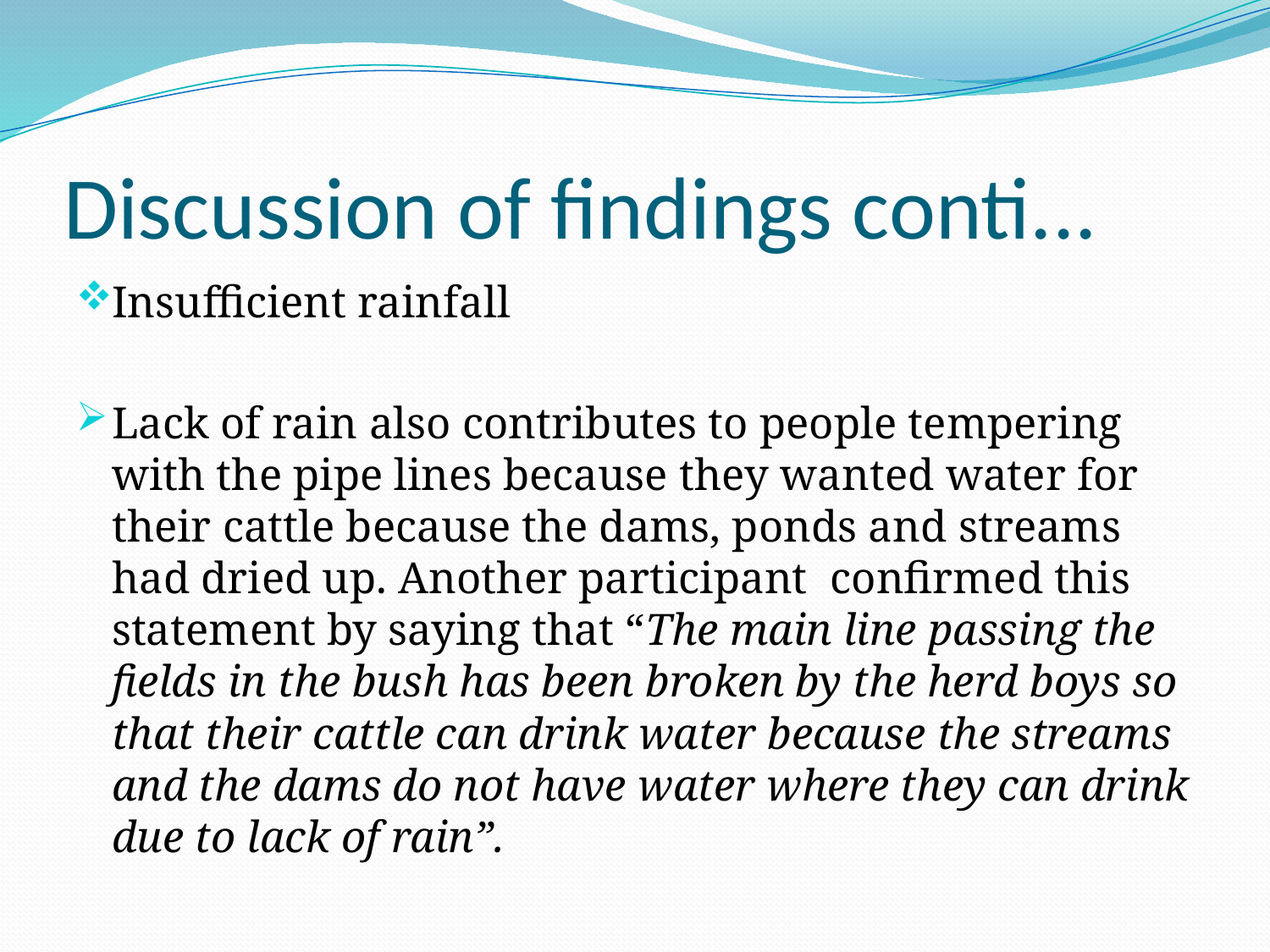

# Discussion of findings conti...
Insufficient rainfall

Lack of rain also contributes to people tempering with the pipe lines because they wanted water for their cattle because the dams, ponds and streams had dried up. Another participant  confirmed this statement by saying that “The main line passing the fields in the bush has been broken by the herd boys so that their cattle can drink water because the streams and the dams do not have water where they can drink due to lack of rain”.